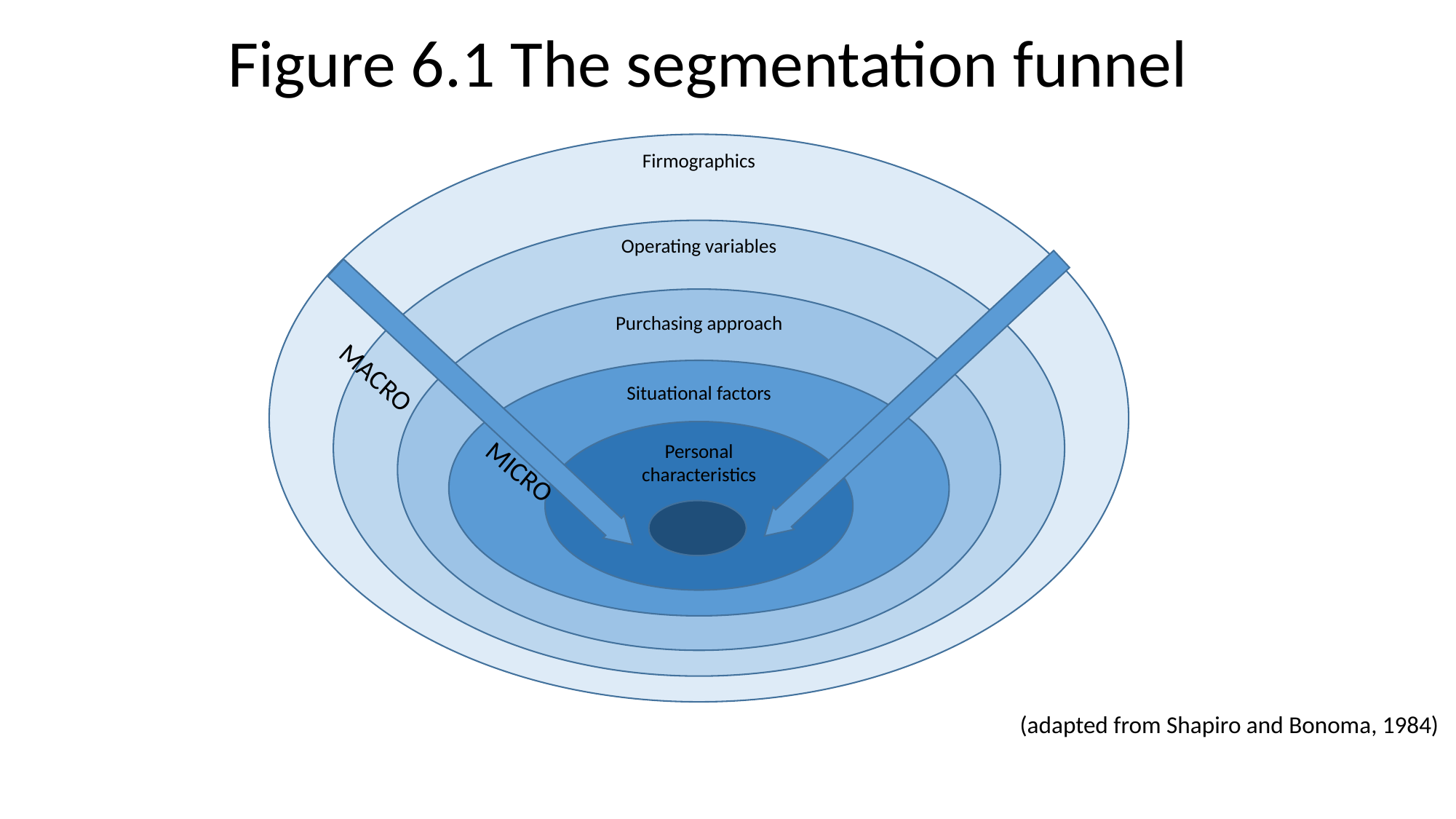

Figure 6.1 The segmentation funnel

Firmographics

Operating variables

Purchasing approach
MACRO

Situational factors

Personal
characteristics
MICRO

(adapted from Shapiro and Bonoma, 1984)